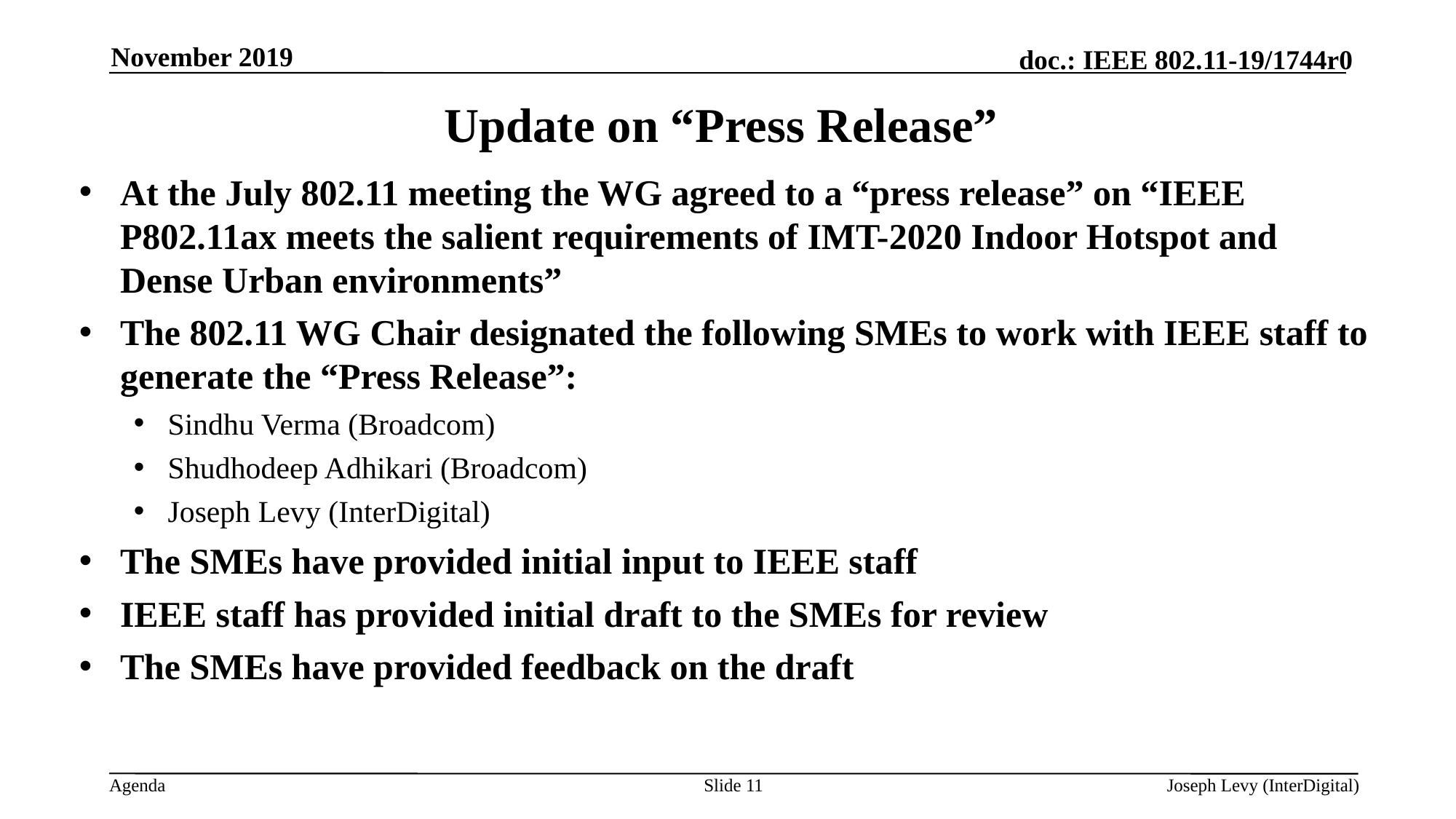

November 2019
# Update on “Press Release”
At the July 802.11 meeting the WG agreed to a “press release” on “IEEE P802.11ax meets the salient requirements of IMT-2020 Indoor Hotspot and Dense Urban environments”
The 802.11 WG Chair designated the following SMEs to work with IEEE staff to generate the “Press Release”:
Sindhu Verma (Broadcom)
Shudhodeep Adhikari (Broadcom)
Joseph Levy (InterDigital)
The SMEs have provided initial input to IEEE staff
IEEE staff has provided initial draft to the SMEs for review
The SMEs have provided feedback on the draft

Slide 11
Joseph Levy (InterDigital)